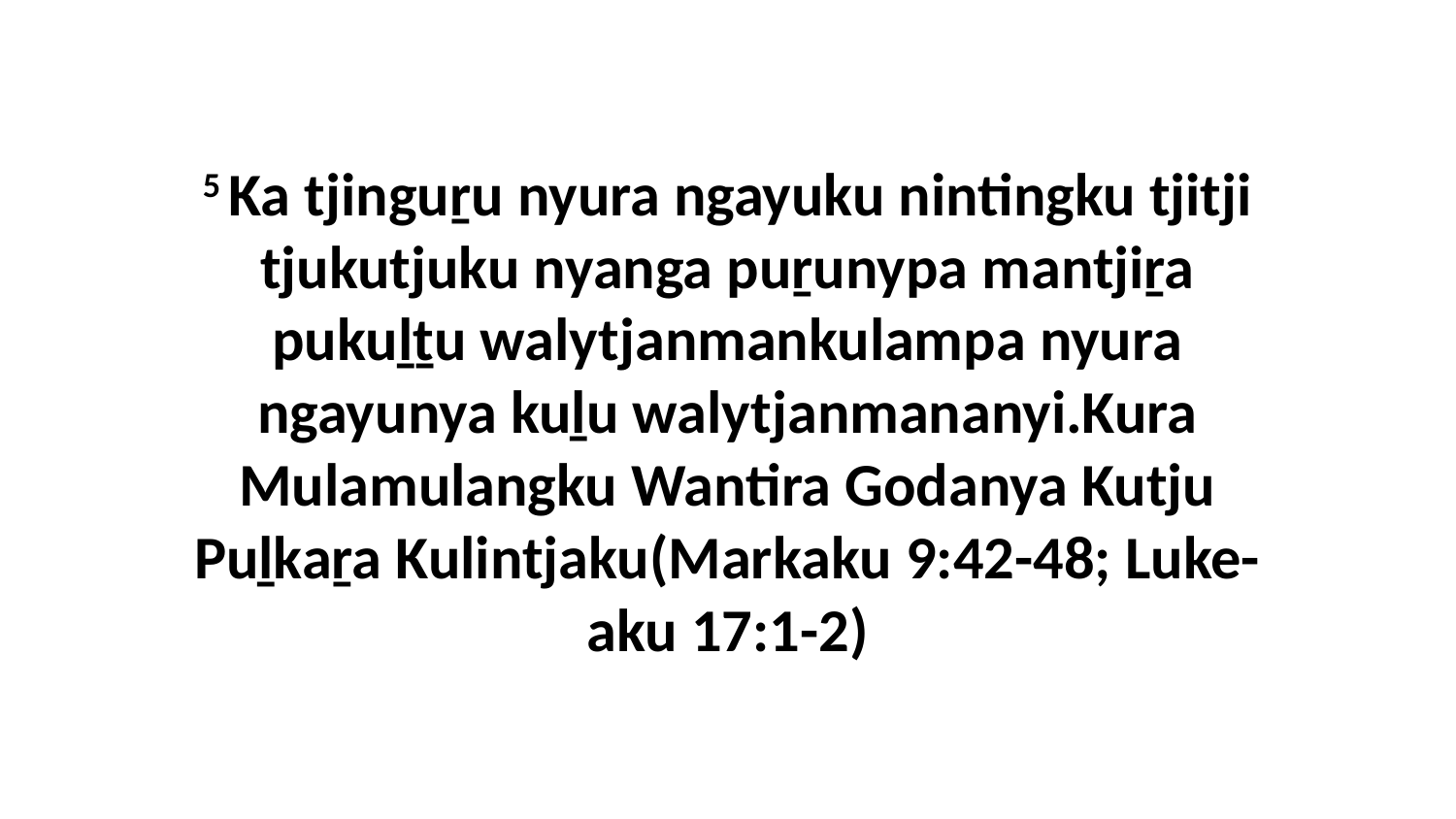

5 Ka tjinguṟu nyura ngayuku nintingku tjitji tjukutjuku nyanga puṟunypa mantjiṟa pukuḻṯu walytjanmankulampa nyura ngayunya kuḻu walytjanmananyi.Kura Mulamulangku Wantira Godanya Kutju Puḻkaṟa Kulintjaku(Markaku 9:42-48; Luke-aku 17:1-2)